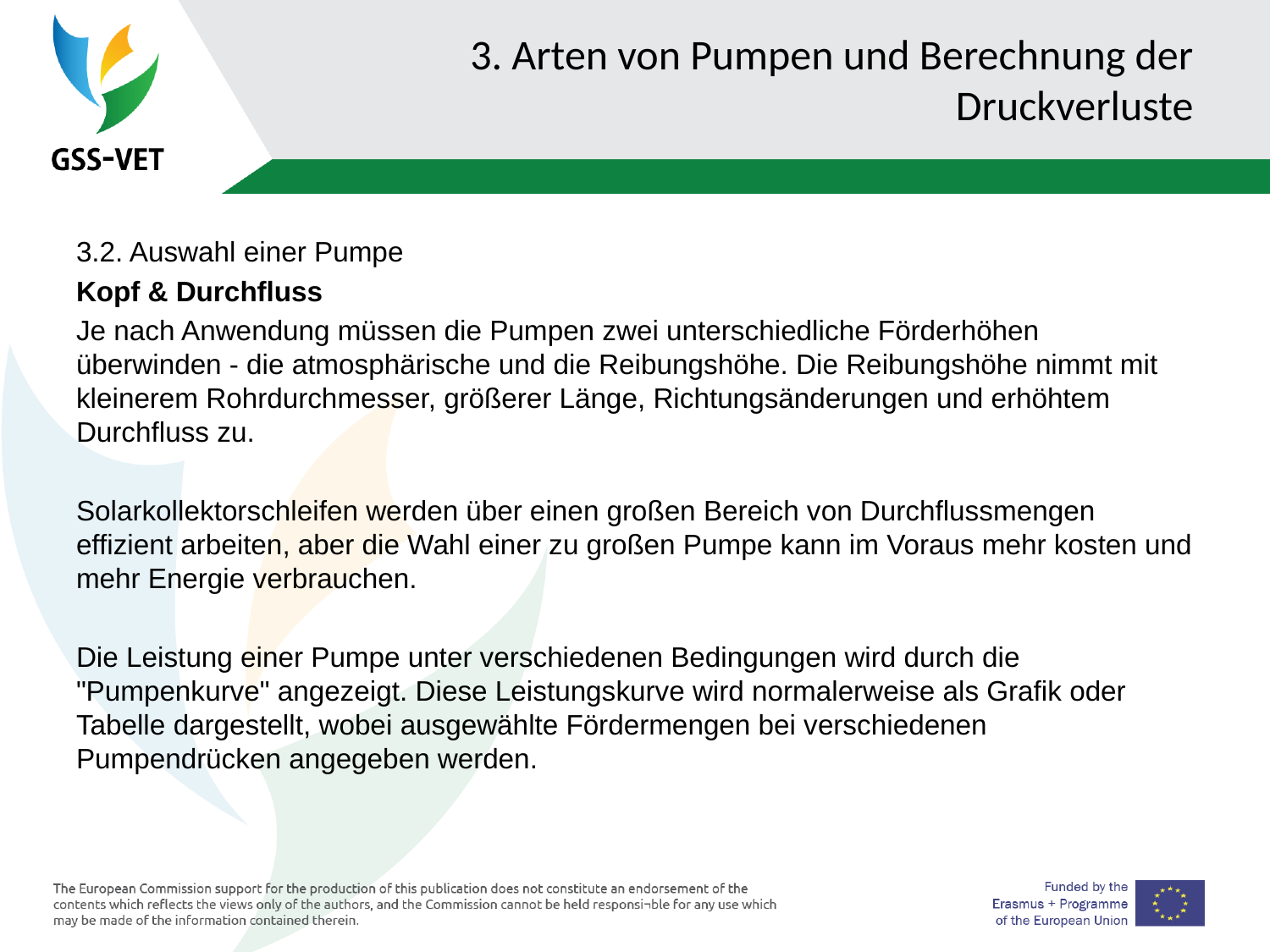

# 3. Arten von Pumpen und Berechnung der Druckverluste
3.2. Auswahl einer Pumpe
Kopf & Durchfluss
Je nach Anwendung müssen die Pumpen zwei unterschiedliche Förderhöhen überwinden - die atmosphärische und die Reibungshöhe. Die Reibungshöhe nimmt mit kleinerem Rohrdurchmesser, größerer Länge, Richtungsänderungen und erhöhtem Durchfluss zu.

Solarkollektorschleifen werden über einen großen Bereich von Durchflussmengen effizient arbeiten, aber die Wahl einer zu großen Pumpe kann im Voraus mehr kosten und mehr Energie verbrauchen.

Die Leistung einer Pumpe unter verschiedenen Bedingungen wird durch die "Pumpenkurve" angezeigt. Diese Leistungskurve wird normalerweise als Grafik oder Tabelle dargestellt, wobei ausgewählte Fördermengen bei verschiedenen Pumpendrücken angegeben werden.